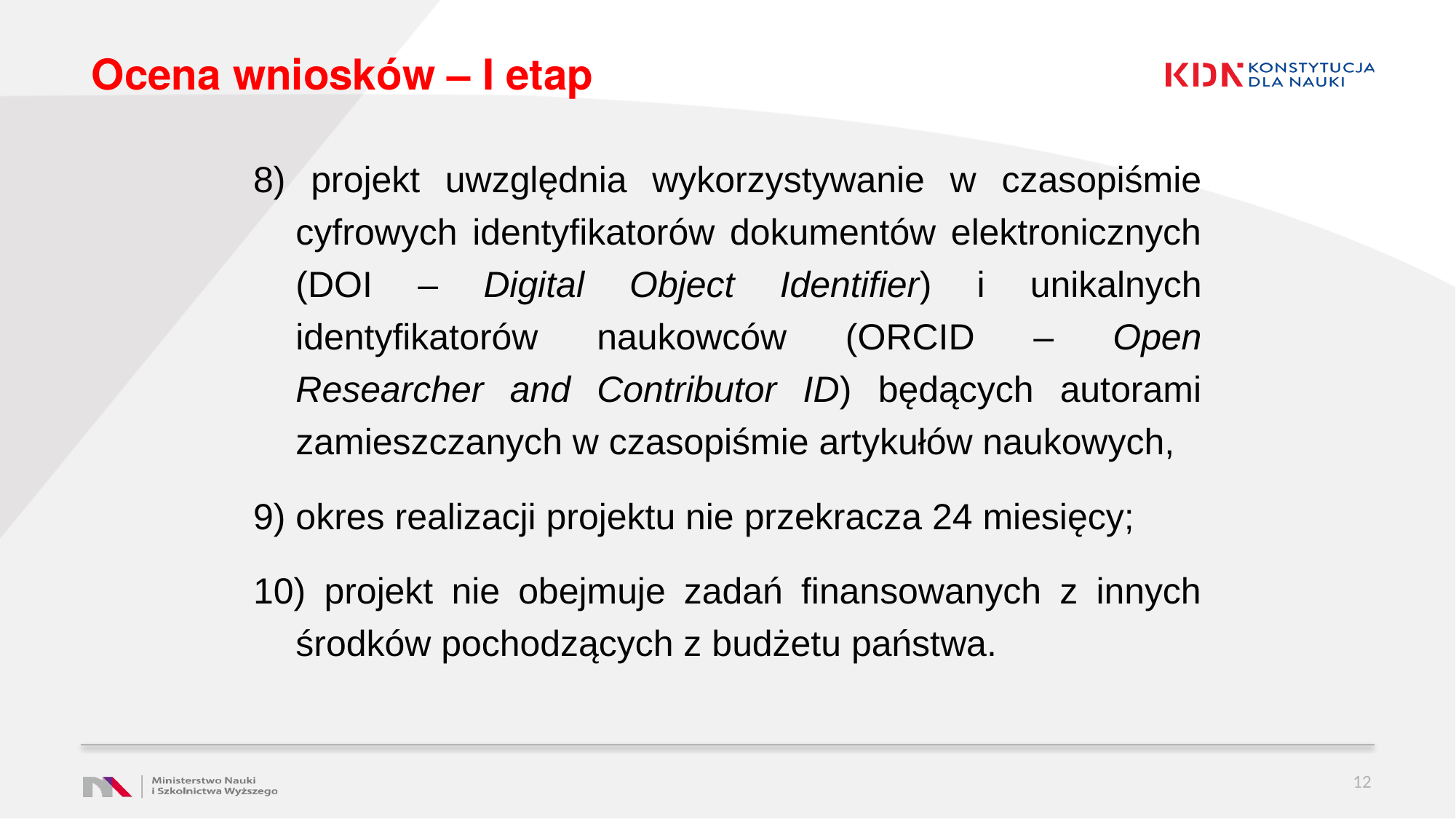

# Ocena wniosków – I etap
8) projekt uwzględnia wykorzystywanie w czasopiśmie cyfrowych identyfikatorów dokumentów elektronicznych (DOI – Digital Object Identifier) i unikalnych identyfikatorów naukowców (ORCID – Open Researcher and Contributor ID) będących autorami zamieszczanych w czasopiśmie artykułów naukowych,
9) okres realizacji projektu nie przekracza 24 miesięcy;
10) projekt nie obejmuje zadań finansowanych z innych środków pochodzących z budżetu państwa.
12